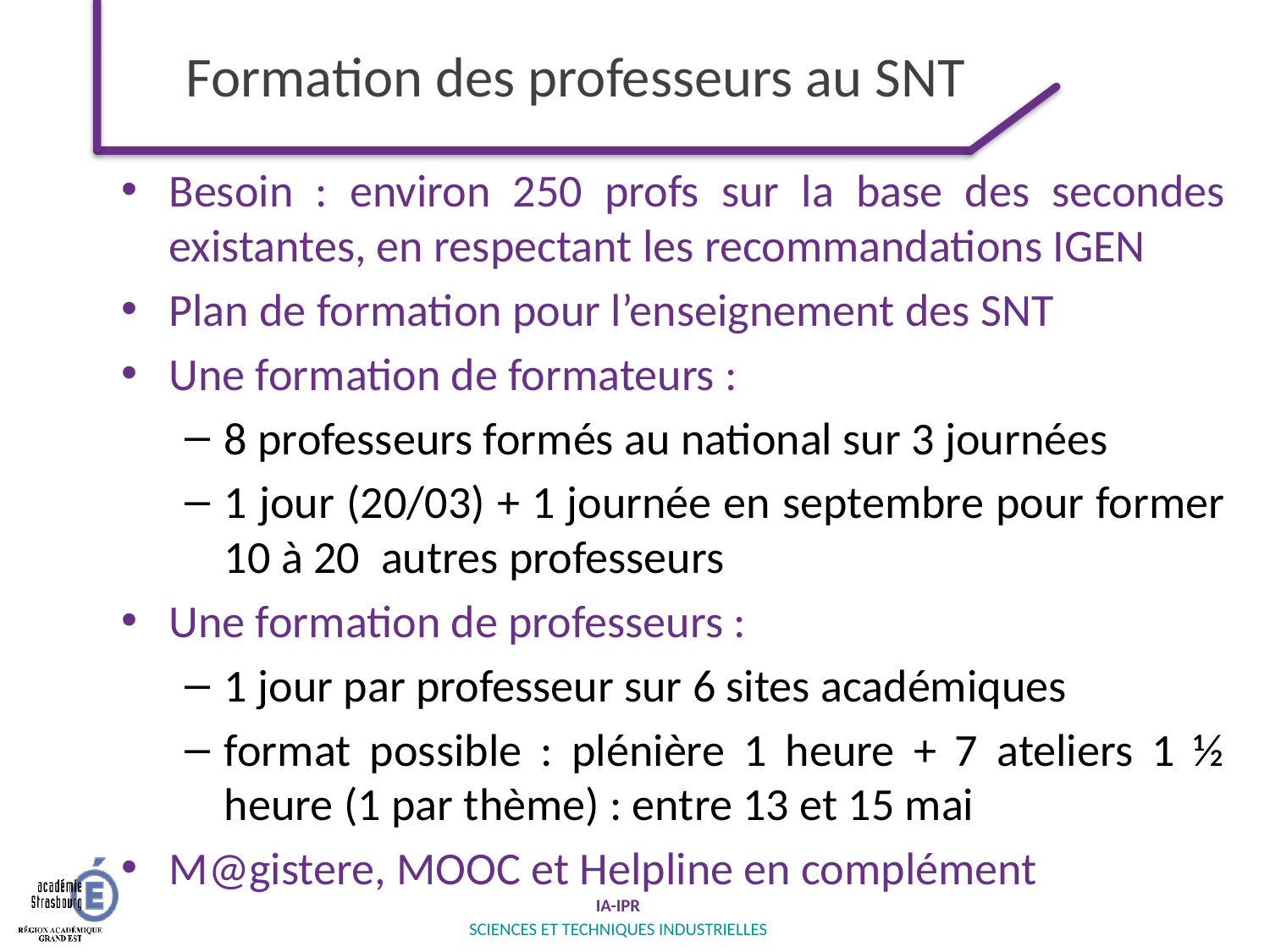

# Formation des professeurs au SNT
Besoin : environ 250 profs sur la base des secondes existantes, en respectant les recommandations IGEN
Plan de formation pour l’enseignement des SNT
Une formation de formateurs :
8 professeurs formés au national sur 3 journées
1 jour (20/03) + 1 journée en septembre pour former 10 à 20  autres professeurs
Une formation de professeurs :
1 jour par professeur sur 6 sites académiques
format possible : plénière 1 heure + 7 ateliers 1 ½ heure (1 par thème) : entre 13 et 15 mai
M@gistere, MOOC et Helpline en complément